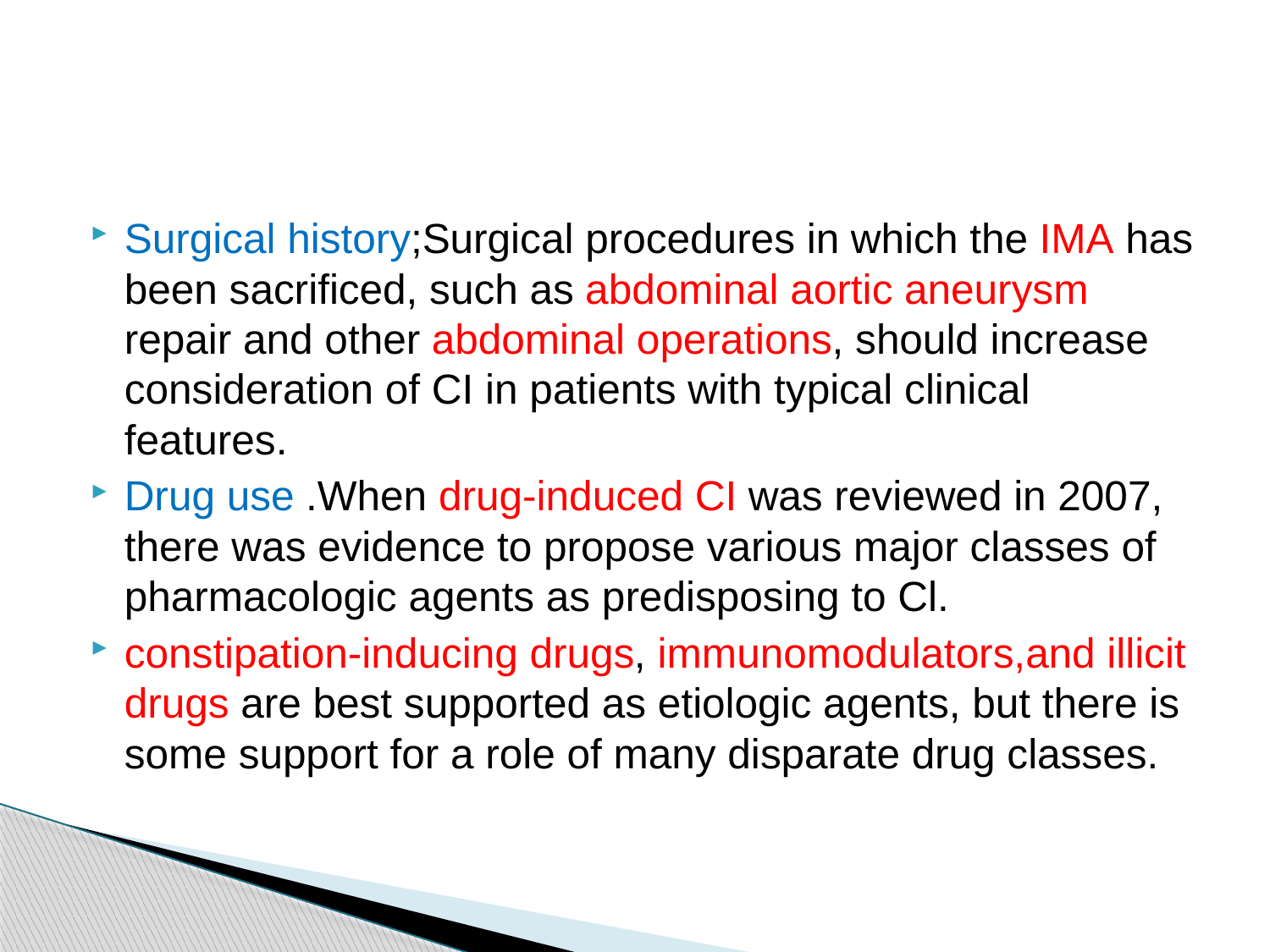

#
Surgical history;Surgical procedures in which the IMA has been sacrificed, such as abdominal aortic aneurysm repair and other abdominal operations, should increase consideration of CI in patients with typical clinical features.
Drug use .When drug-induced CI was reviewed in 2007, there was evidence to propose various major classes of pharmacologic agents as predisposing to Cl.
constipation-inducing drugs, immunomodulators,and illicit drugs are best supported as etiologic agents, but there is some support for a role of many disparate drug classes.